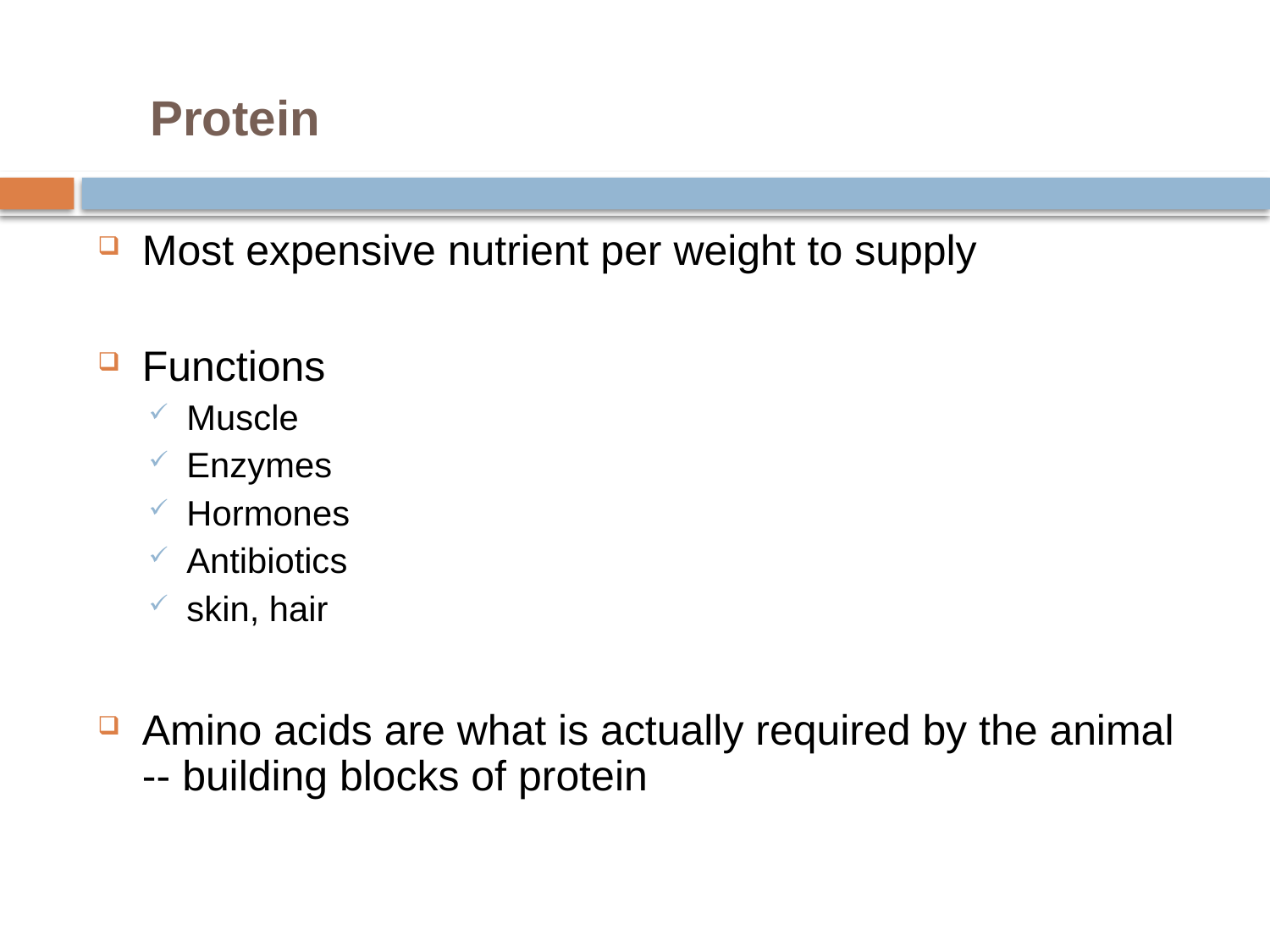

# Protein
Most expensive nutrient per weight to supply

Functions
Muscle
Enzymes
Hormones
Antibiotics
skin, hair

Amino acids are what is actually required by the animal -- building blocks of protein